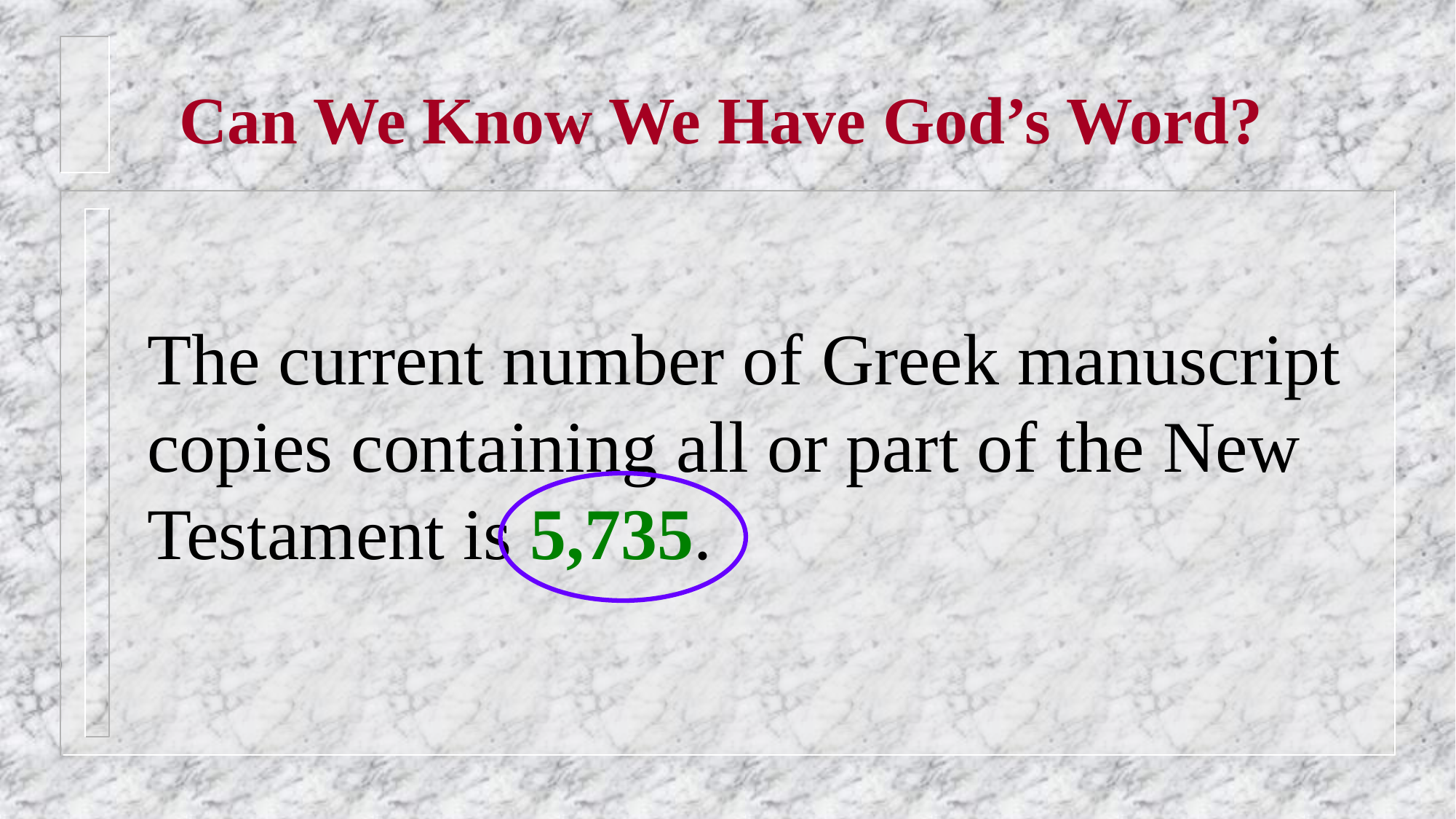

Can We Know We Have God’s Word?
The current number of Greek manuscript copies containing all or part of the New Testament is 5,735.